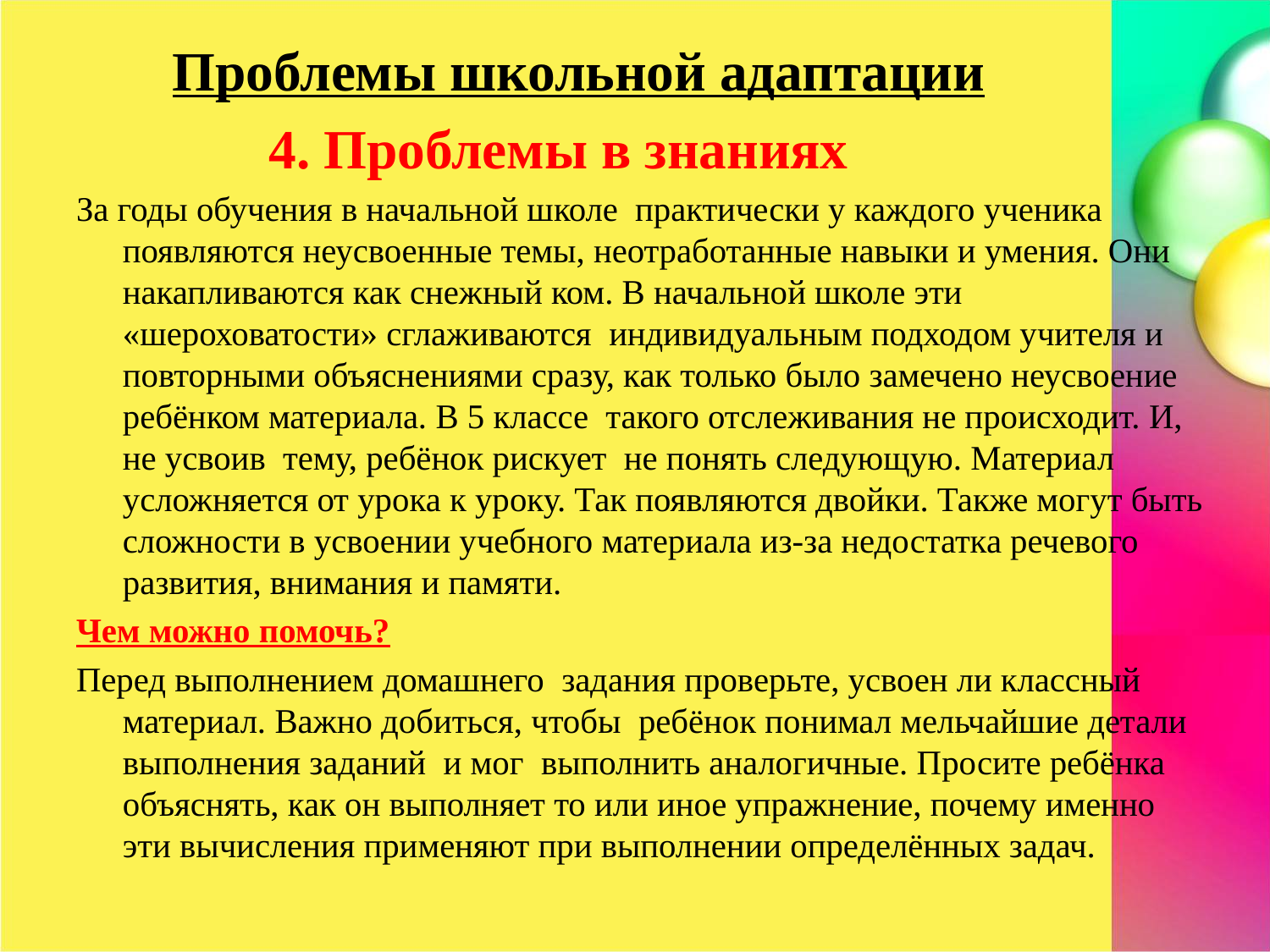

Проблемы школьной адаптации
              4. Проблемы в знаниях
За годы обучения в начальной школе  практически у каждого ученика появляются неусвоенные темы, неотработанные навыки и умения. Они накапливаются как снежный ком. В начальной школе эти «шероховатости» сглаживаются  индивидуальным подходом учителя и повторными объяснениями сразу, как только было замечено неусвоение ребёнком материала. В 5 классе  такого отслеживания не происходит. И, не усвоив  тему, ребёнок рискует  не понять следующую. Материал усложняется от урока к уроку. Так появляются двойки. Также могут быть сложности в усвоении учебного материала из-за недостатка речевого  развития, внимания и памяти.
Чем можно помочь?
Перед выполнением домашнего  задания проверьте, усвоен ли классный материал. Важно добиться, чтобы  ребёнок понимал мельчайшие детали выполнения заданий  и мог  выполнить аналогичные. Просите ребёнка  объяснять, как он выполняет то или иное упражнение, почему именно эти вычисления применяют при выполнении определённых задач.
#